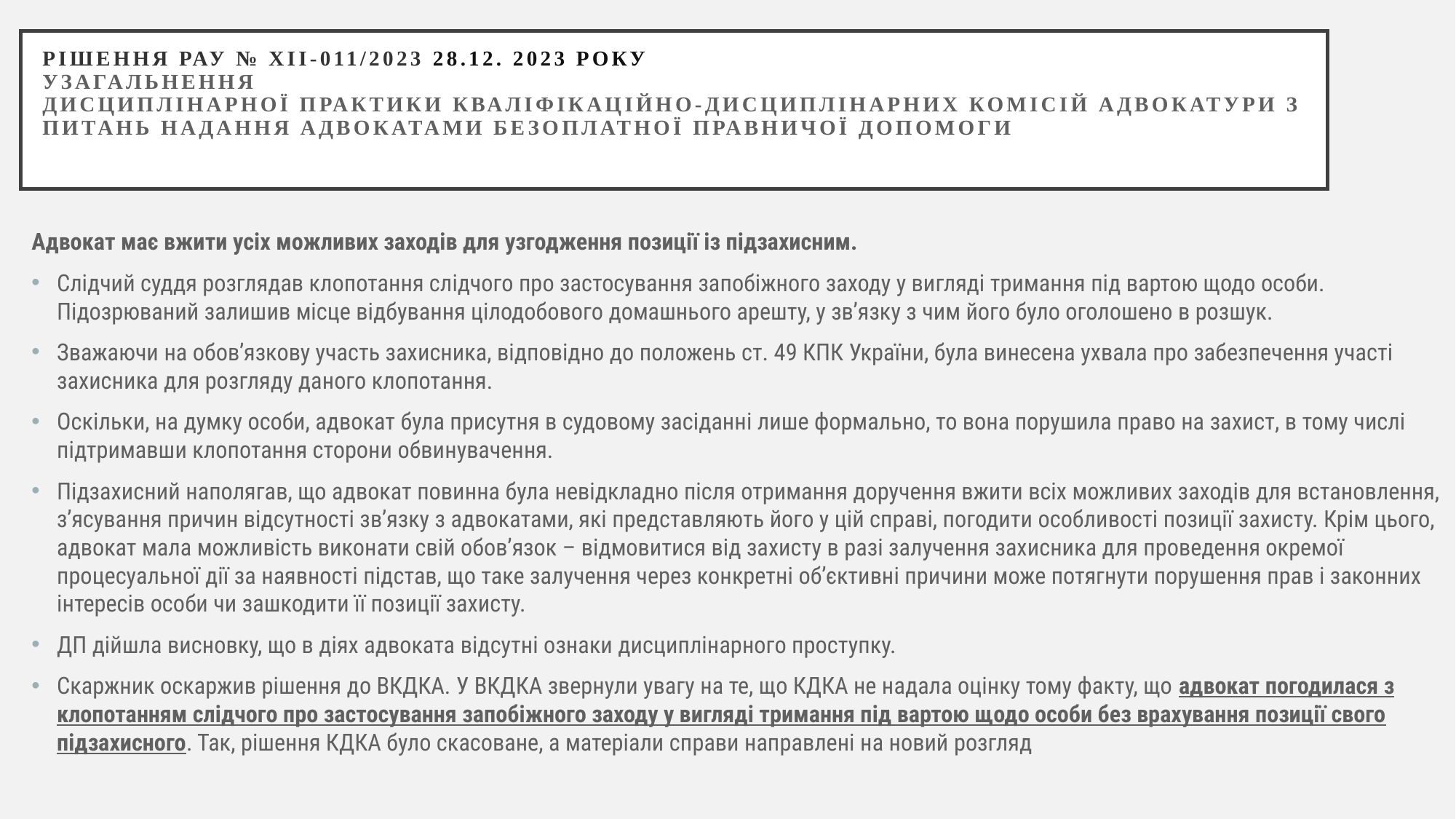

# РІШЕННЯ РАУ № ХІІ-011/2023 28.12. 2023 року УЗАГАЛЬНЕННЯ дисциплінарної практики кваліфікаційно-дисциплінарних комісій адвокатури з питань надання адвокатами безоплатної правничої допомоги
Адвокат має вжити усіх можливих заходів для узгодження позиції із підзахисним.
Слідчий суддя розглядав клопотання слідчого про застосування запобіжного заходу у вигляді тримання під вартою щодо особи. Підозрюваний залишив місце відбування цілодобового домашнього арешту, у зв’язку з чим його було оголошено в розшук.
Зважаючи на обов’язкову участь захисника, відповідно до положень ст. 49 КПК України, була винесена ухвала про забезпечення участі захисника для розгляду даного клопотання.
Оскільки, на думку особи, адвокат була присутня в судовому засіданні лише формально, то вона порушила право на захист, в тому числі підтримавши клопотання сторони обвинувачення.
Підзахисний наполягав, що адвокат повинна була невідкладно після отримання доручення вжити всіх можливих заходів для встановлення, з’ясування причин відсутності зв’язку з адвокатами, які представляють його у цій справі, погодити особливості позиції захисту. Крім цього, адвокат мала можливість виконати свій обов’язок – відмовитися від захисту в разі залучення захисника для проведення окремої процесуальної дії за наявності підстав, що таке залучення через конкретні об’єктивні причини може потягнути порушення прав і законних інтересів особи чи зашкодити її позиції захисту.
ДП дійшла висновку, що в діях адвоката відсутні ознаки дисциплінарного проступку.
Скаржник оскаржив рішення до ВКДКА. У ВКДКА звернули увагу на те, що КДКА не надала оцінку тому факту, що адвокат погодилася з клопотанням слідчого про застосування запобіжного заходу у вигляді тримання під вартою щодо особи без врахування позиції свого підзахисного. Так, рішення КДКА було скасоване, а матеріали справи направлені на новий розгляд